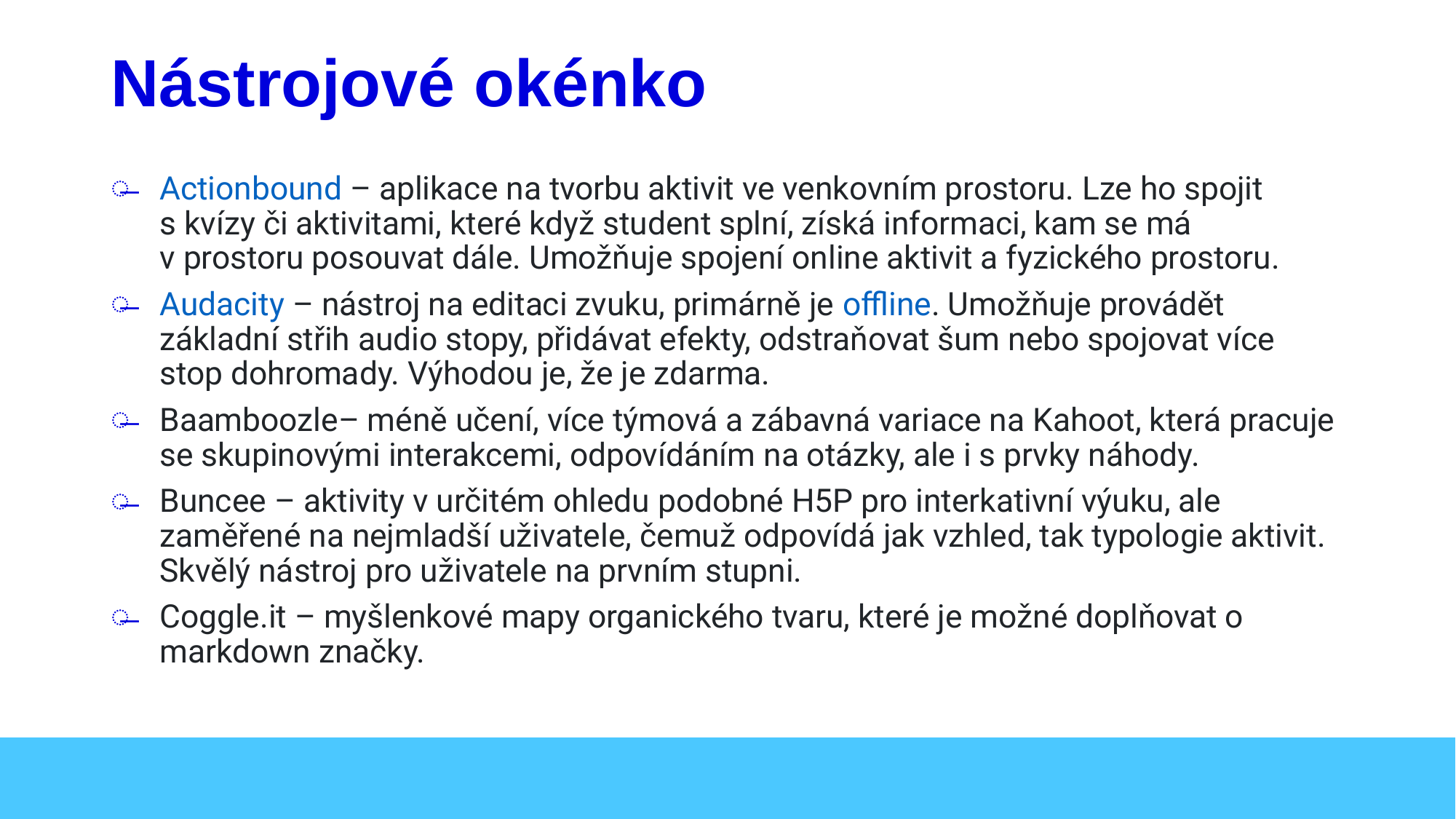

# Nástrojové okénko
Actionbound – aplikace na tvorbu aktivit ve venkovním prostoru. Lze ho spojit s kvízy či aktivitami, které když student splní, získá informaci, kam se má v prostoru posouvat dále. Umožňuje spojení online aktivit a fyzického prostoru.
Audacity – nástroj na editaci zvuku, primárně je offline. Umožňuje provádět základní střih audio stopy, přidávat efekty, odstraňovat šum nebo spojovat více stop dohromady. Výhodou je, že je zdarma.
Baamboozle– méně učení, více týmová a zábavná variace na Kahoot, která pracuje se skupinovými interakcemi, odpovídáním na otázky, ale i s prvky náhody.
Buncee – aktivity v určitém ohledu podobné H5P pro interkativní výuku, ale zaměřené na nejmladší uživatele, čemuž odpovídá jak vzhled, tak typologie aktivit. Skvělý nástroj pro uživatele na prvním stupni.
Coggle.it – myšlenkové mapy organického tvaru, které je možné doplňovat o markdown značky.